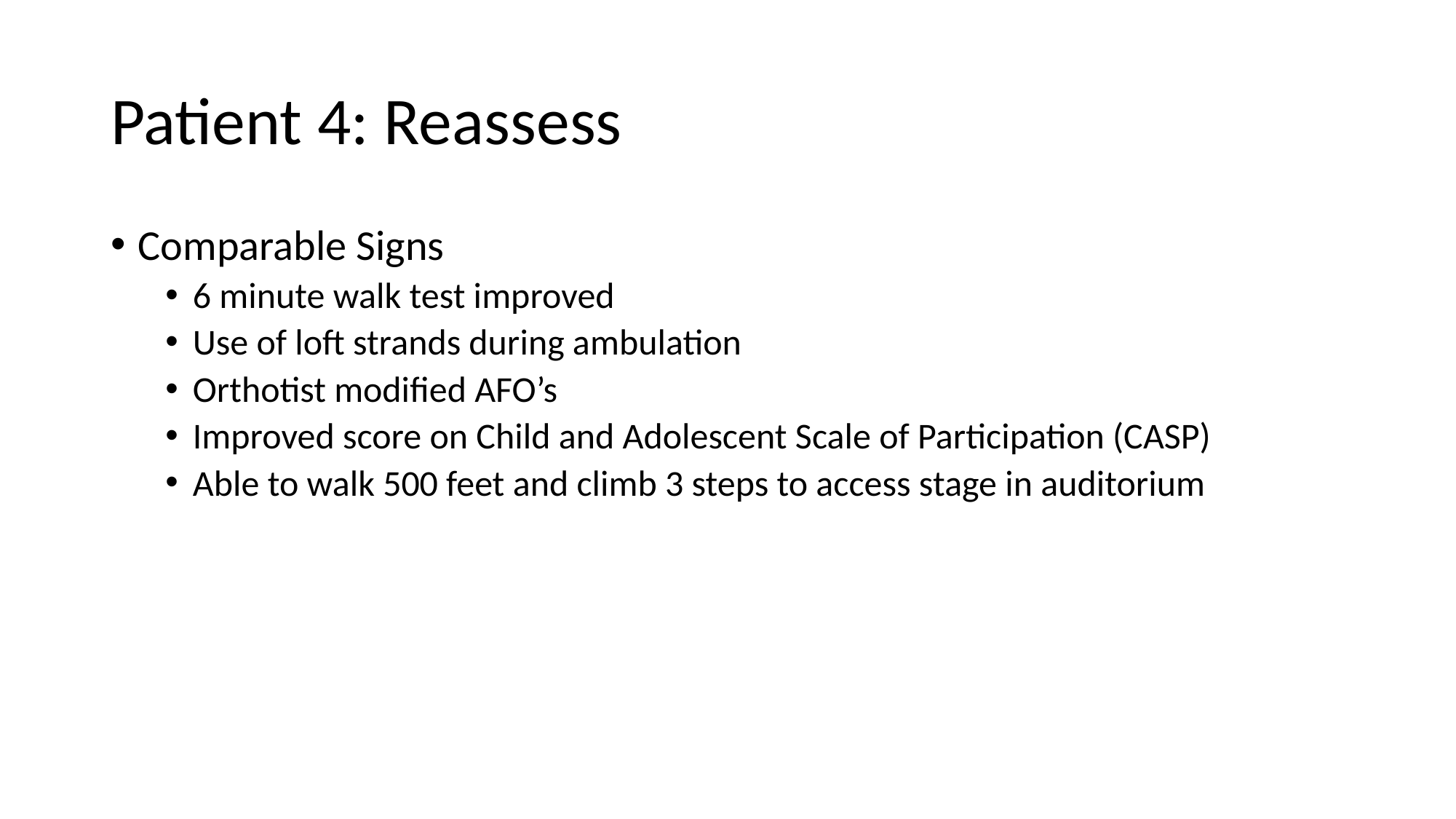

# Patient 4: Reassess
Comparable Signs
6 minute walk test improved
Use of loft strands during ambulation
Orthotist modified AFO’s
Improved score on Child and Adolescent Scale of Participation (CASP)
Able to walk 500 feet and climb 3 steps to access stage in auditorium